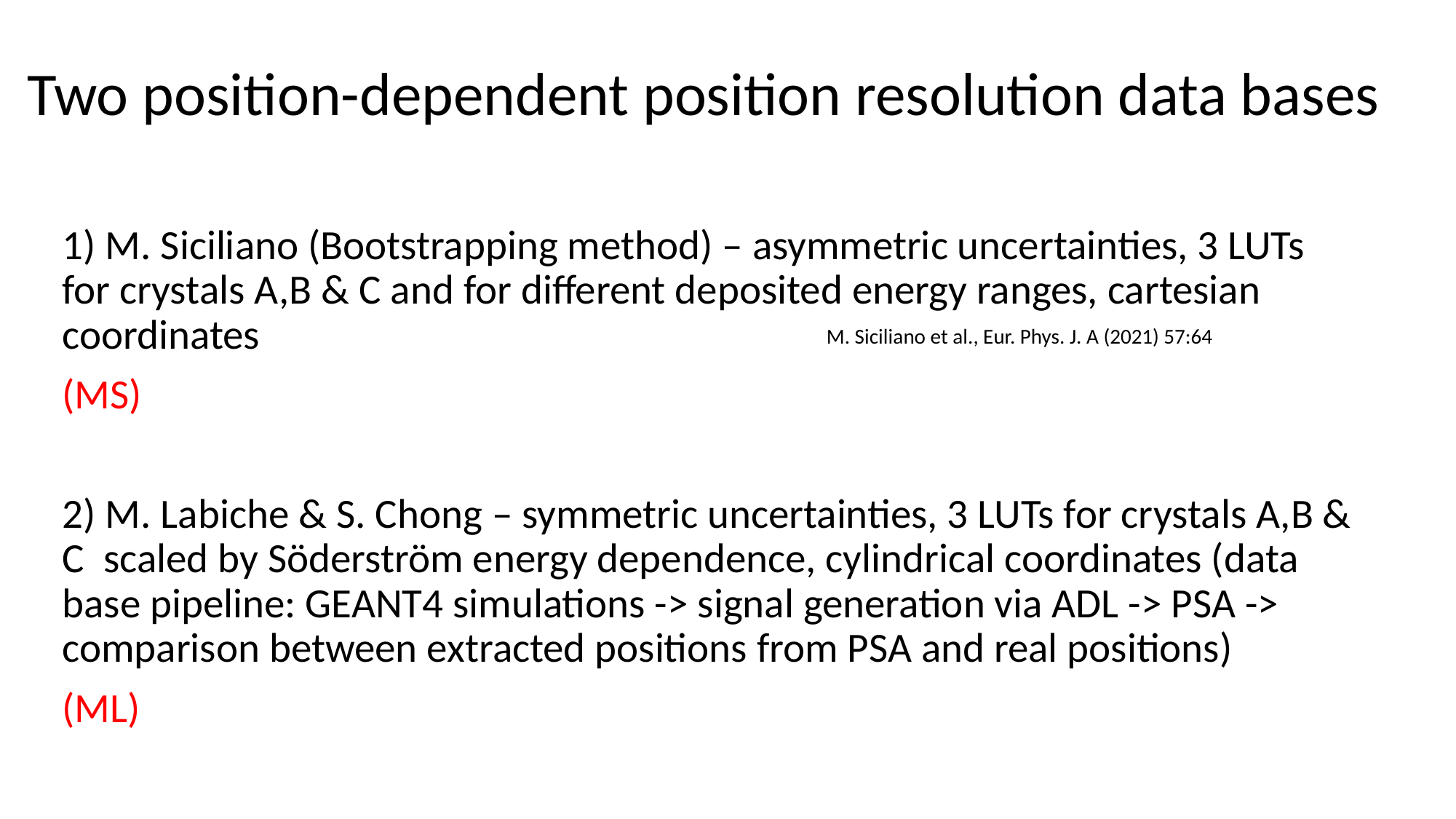

# Two position-dependent position resolution data bases
1) M. Siciliano (Bootstrapping method) – asymmetric uncertainties, 3 LUTs for crystals A,B & C and for different deposited energy ranges, cartesian coordinates
(MS)

2) M. Labiche & S. Chong – symmetric uncertainties, 3 LUTs for crystals A,B & C  scaled by Söderström energy dependence, cylindrical coordinates (data base pipeline: GEANT4 simulations -> signal generation via ADL -> PSA -> comparison between extracted positions from PSA and real positions)
(ML)
M. Siciliano et al., Eur. Phys. J. A (2021) 57:64